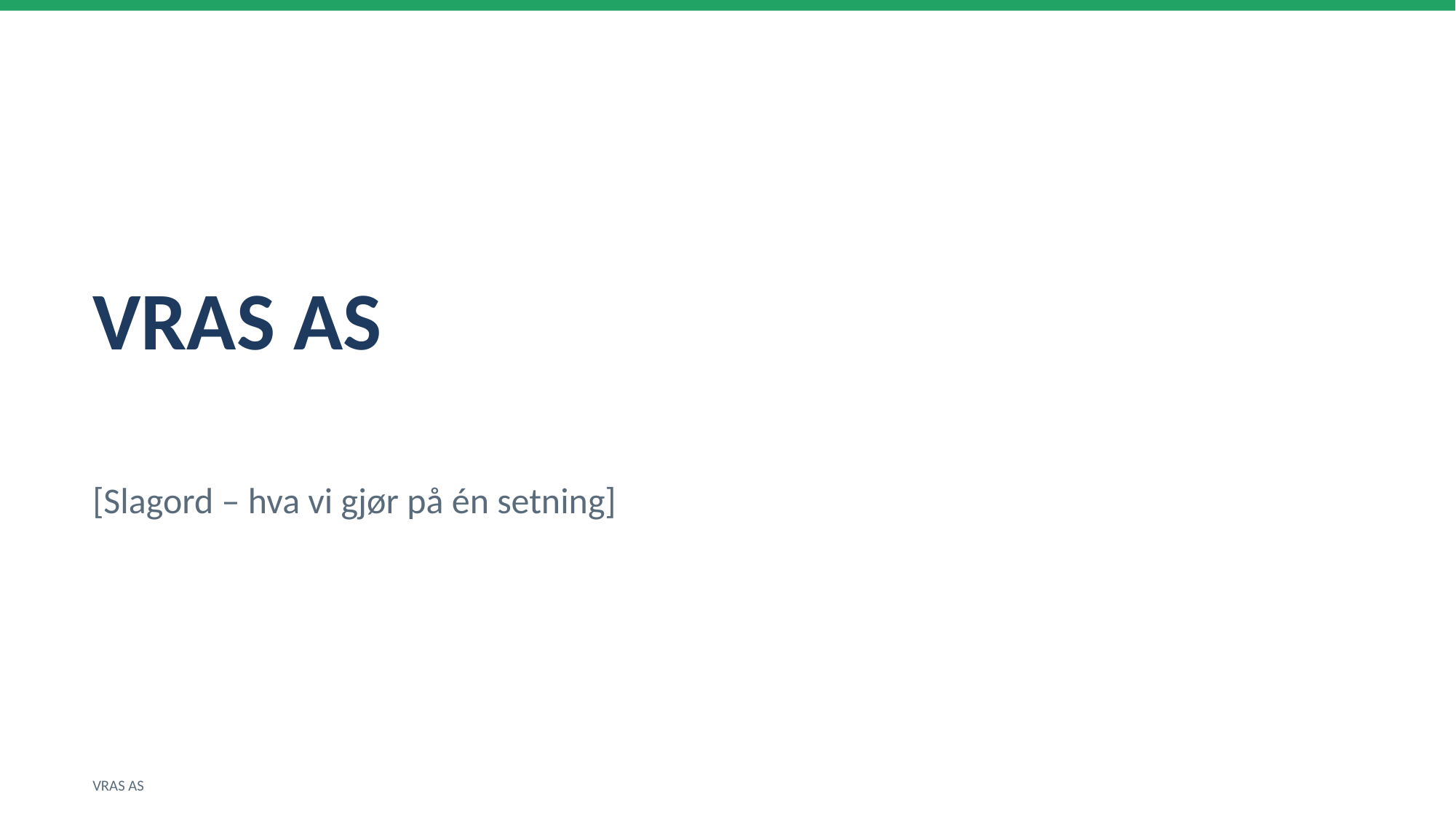

VRAS AS
[Slagord – hva vi gjør på én setning]
VRAS AS